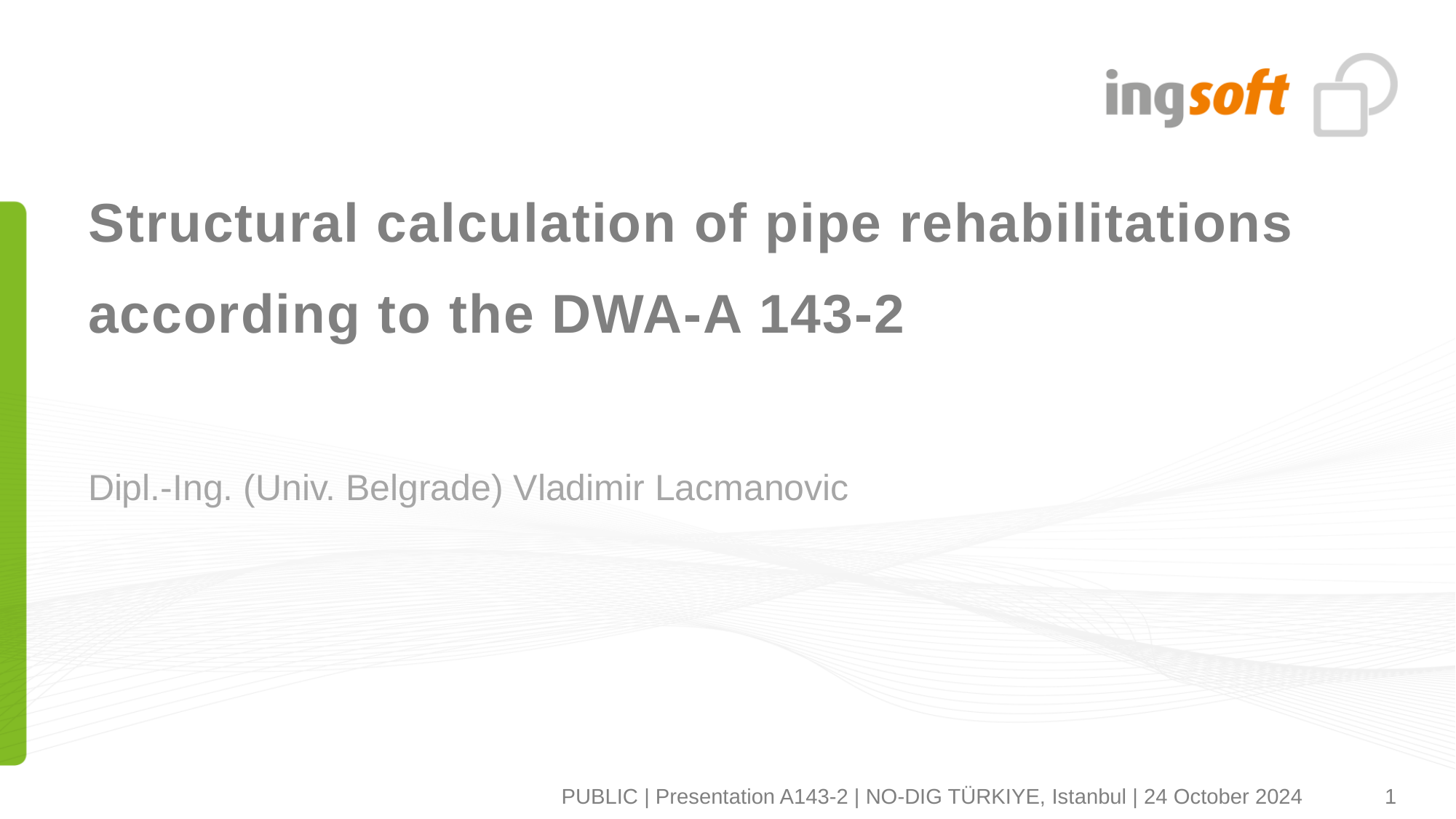

Structural calculation of pipe rehabilitations
according to the DWA-A 143-2

Dipl.-Ing. (Univ. Belgrade) Vladimir Lacmanovic
PUBLIC | Presentation A143-2 | NO-DIG TÜRKIYE, Istanbul | 24 October 2024
1